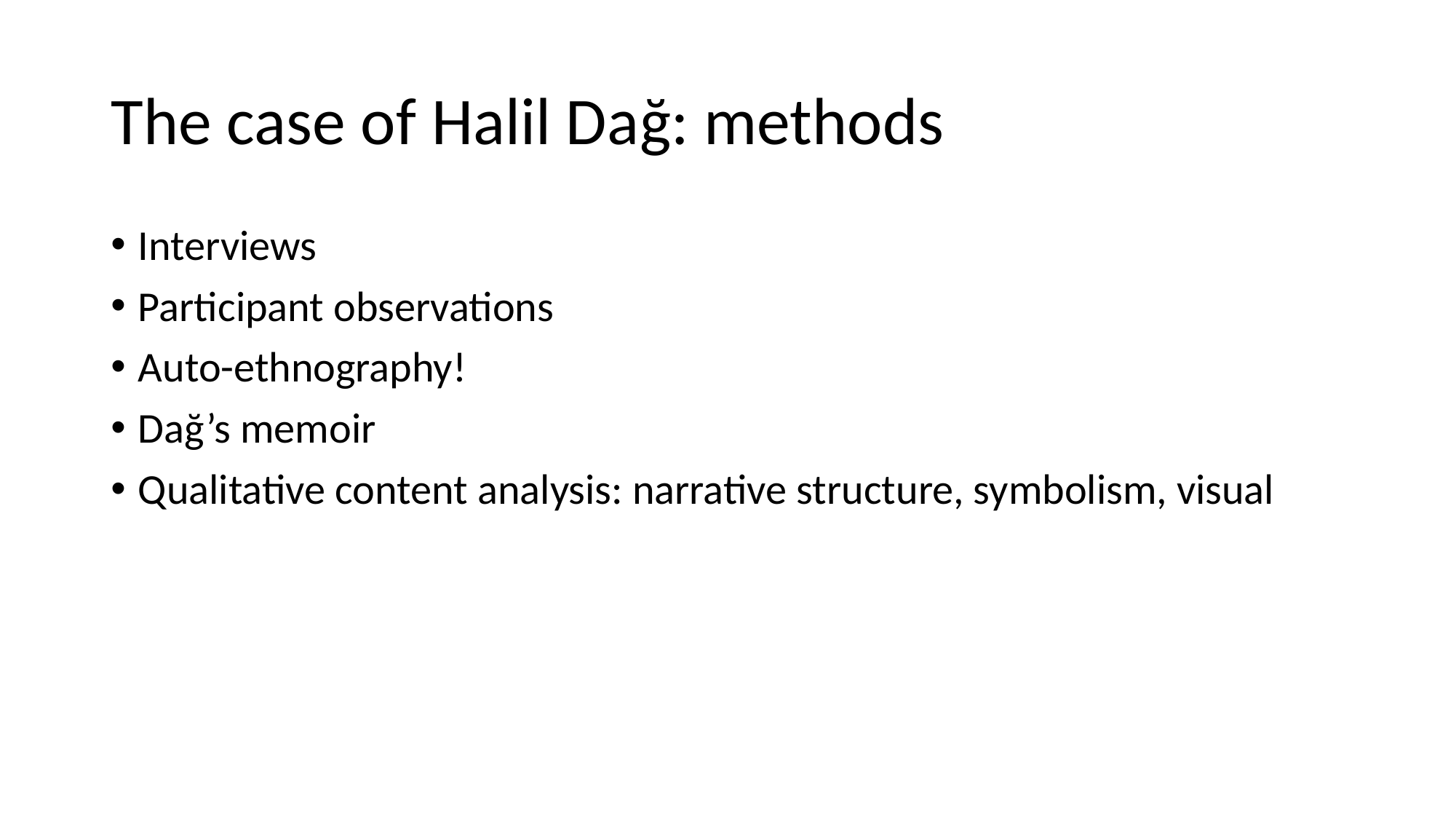

# The case of Halil Dağ: methods
Interviews
Participant observations
Auto-ethnography!
Dağ’s memoir
Qualitative content analysis: narrative structure, symbolism, visual